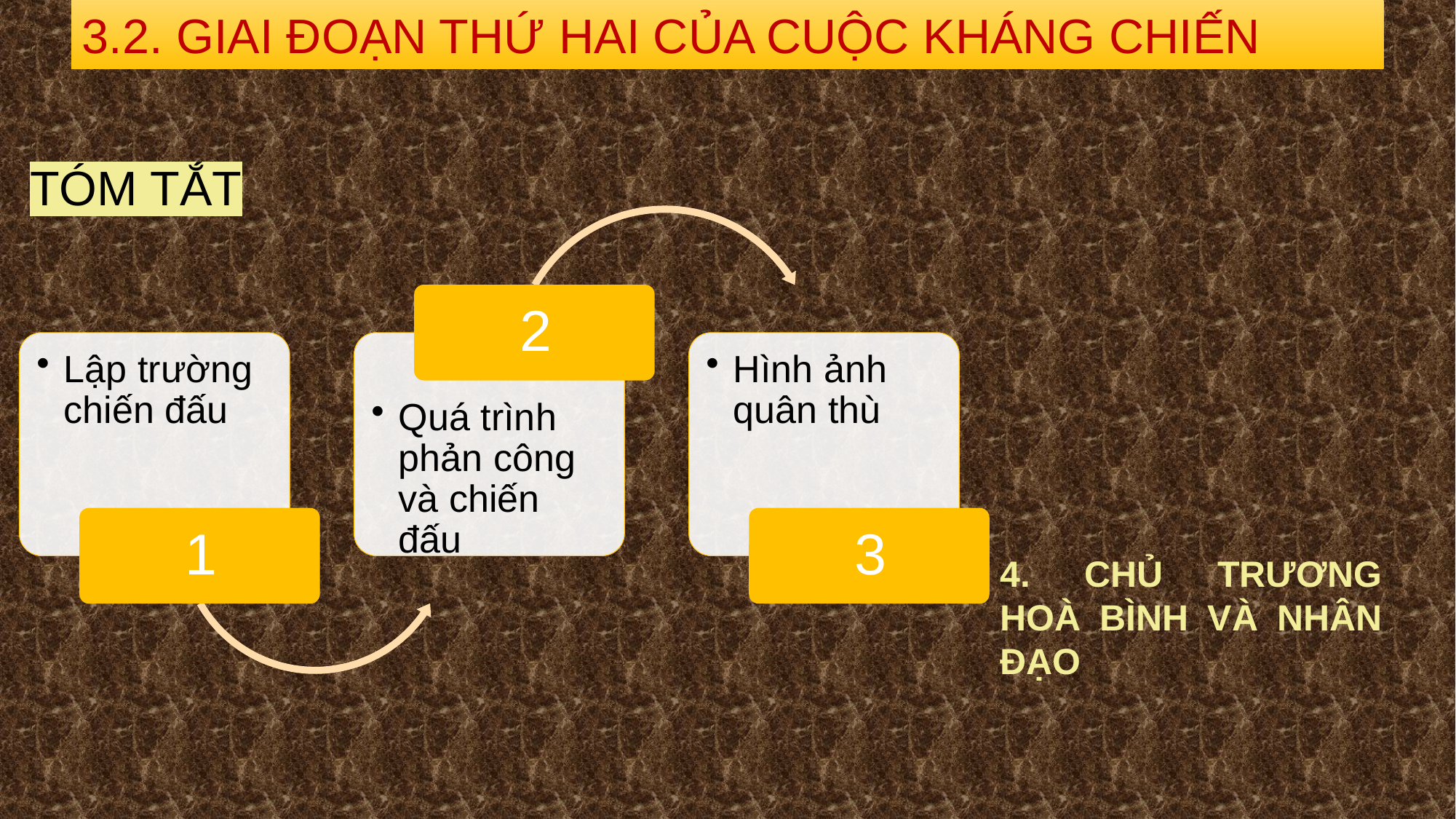

3.2. GIAI ĐOẠN THỨ HAI CỦA CUỘC KHÁNG CHIẾN
Lập trường chiến đấu
1
Quá trình phản công và chiến đấu
2
Hình ảnh quân thù
3
TÓM TẮT
4. CHỦ TRƯƠNG HOÀ BÌNH VÀ NHÂN ĐẠO